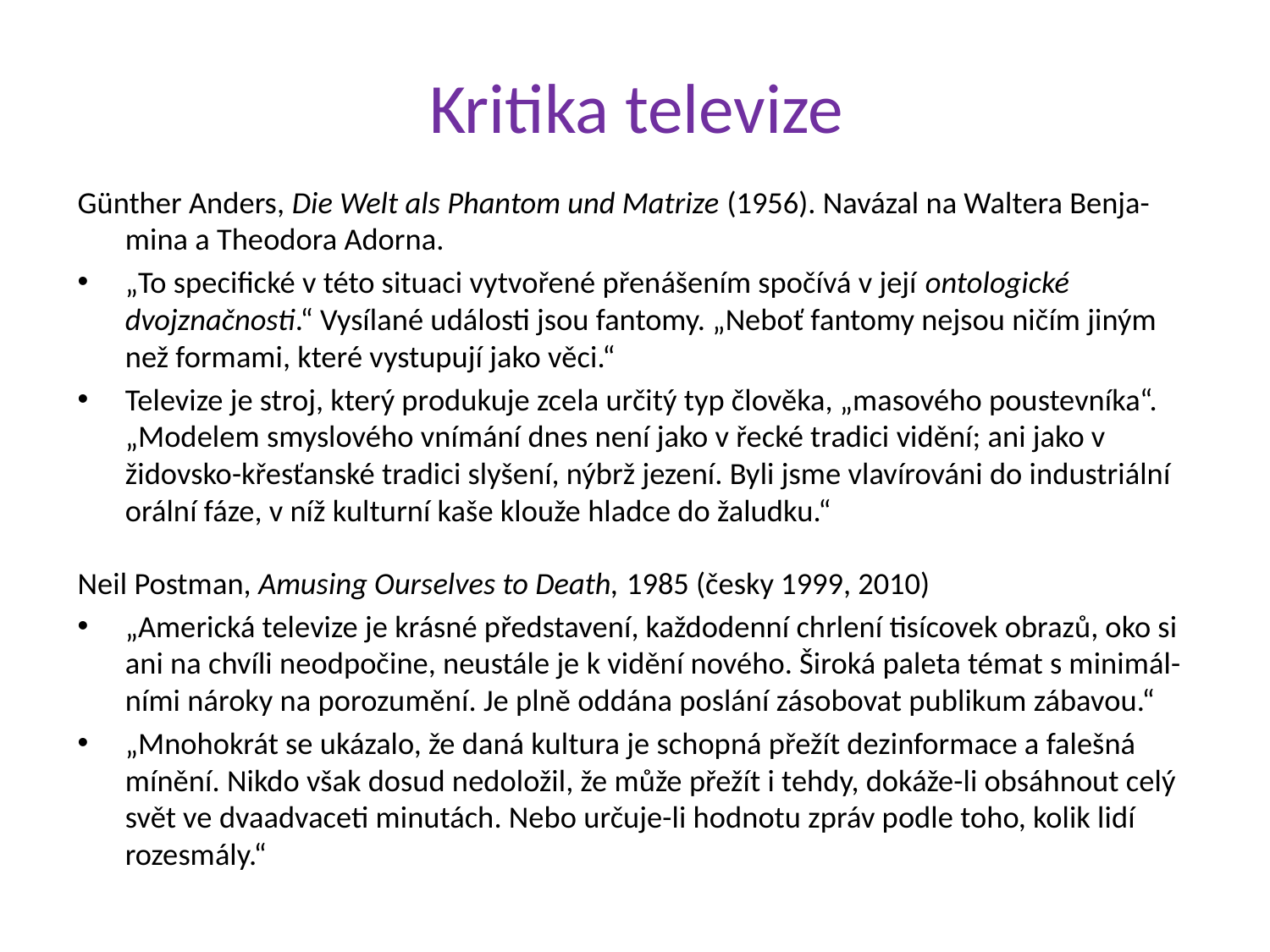

# Kritika televize
Günther Anders, Die Welt als Phantom und Matrize (1956). Navázal na Waltera Benja-mina a Theodora Adorna.
„To specifické v této situaci vytvořené přenášením spočívá v její ontologické dvojznačnosti.“ Vysílané události jsou fantomy. „Neboť fantomy nejsou ničím jiným než formami, které vystupují jako věci.“
Televize je stroj, který produkuje zcela určitý typ člověka, „masového poustevníka“. „Modelem smyslového vnímání dnes není jako v řecké tradici vidění; ani jako v židovsko-křesťanské tradici slyšení, nýbrž jezení. Byli jsme vlavírováni do industriální orální fáze, v níž kulturní kaše klouže hladce do žaludku.“

Neil Postman, Amusing Ourselves to Death, 1985 (česky 1999, 2010)
„Americká televize je krásné představení, každodenní chrlení tisícovek obrazů, oko si ani na chvíli neodpočine, neustále je k vidění nového. Široká paleta témat s minimál-ními nároky na porozumění. Je plně oddána poslání zásobovat publikum zábavou.“
„Mnohokrát se ukázalo, že daná kultura je schopná přežít dezinformace a falešná mínění. Nikdo však dosud nedoložil, že může přežít i tehdy, dokáže-li obsáhnout celý svět ve dvaadvaceti minutách. Nebo určuje-li hodnotu zpráv podle toho, kolik lidí rozesmály.“